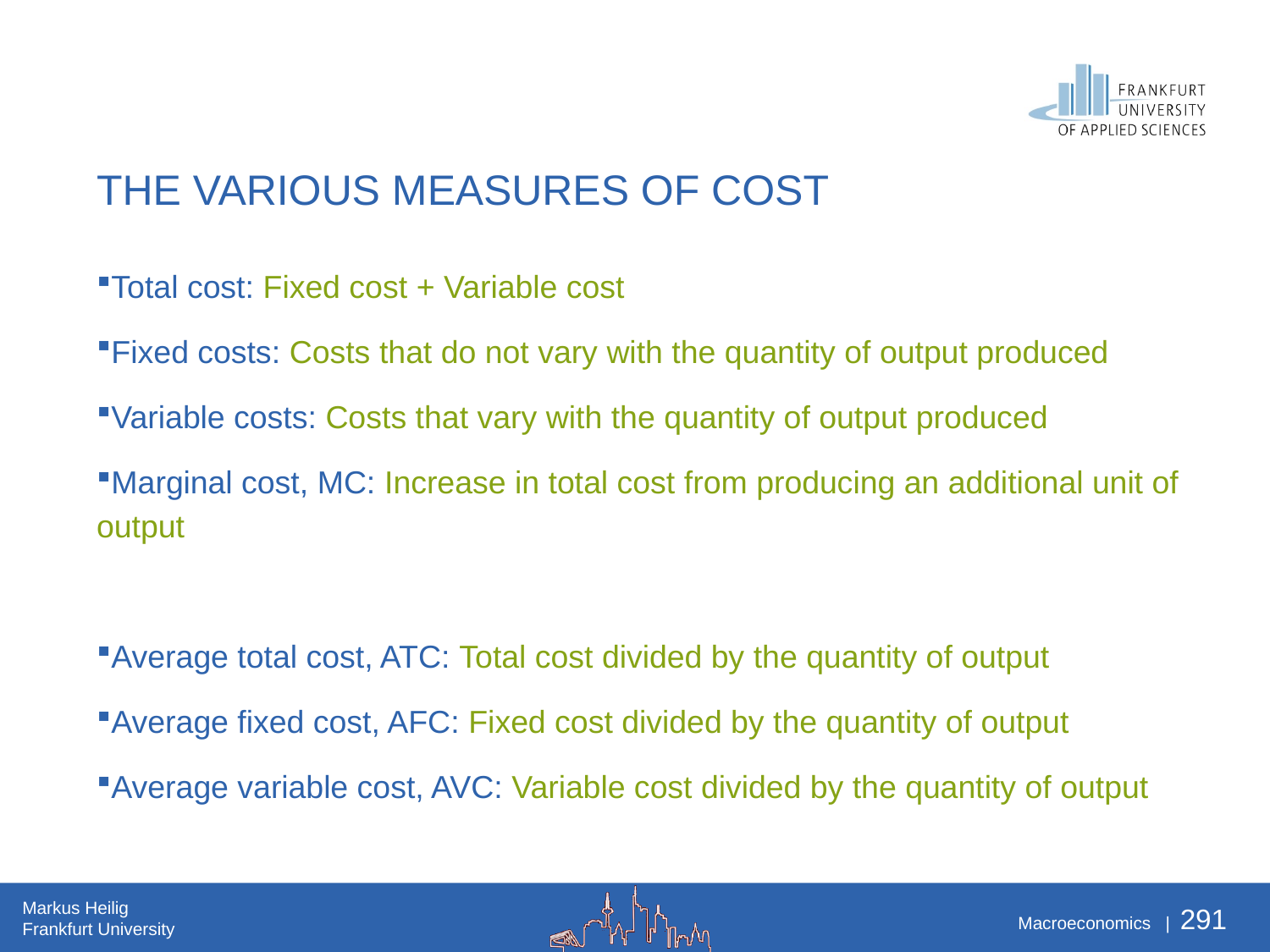

# The Various Measures of Cost
Total cost: Fixed cost + Variable cost
Fixed costs: Costs that do not vary with the quantity of output produced
Variable costs: Costs that vary with the quantity of output produced
Marginal cost, MC: Increase in total cost from producing an additional unit of output

Average total cost, ATC: Total cost divided by the quantity of output
Average fixed cost, AFC: Fixed cost divided by the quantity of output
Average variable cost, AVC: Variable cost divided by the quantity of output